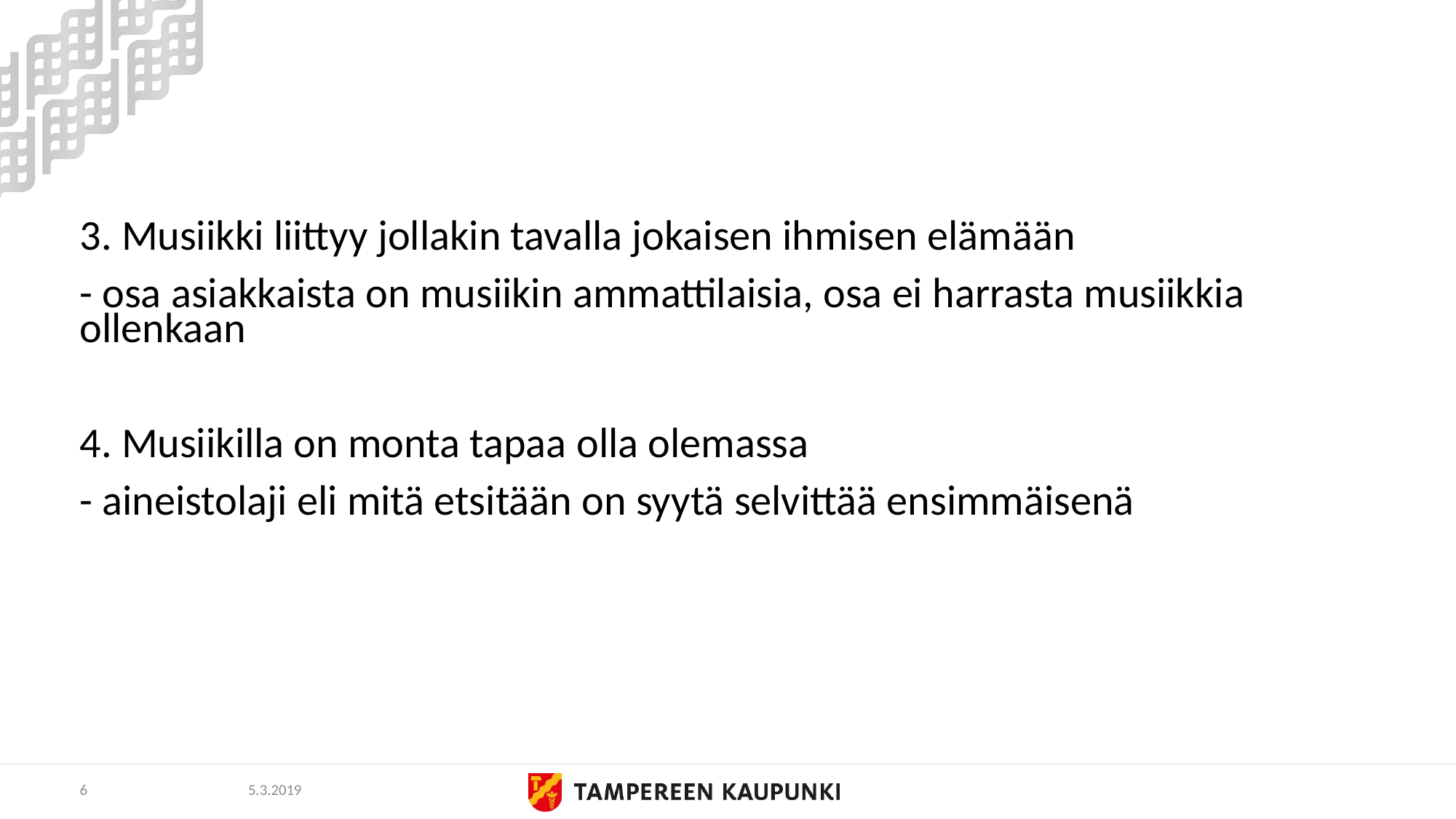

#
3. Musiikki liittyy jollakin tavalla jokaisen ihmisen elämään
- osa asiakkaista on musiikin ammattilaisia, osa ei harrasta musiikkia ollenkaan

4. Musiikilla on monta tapaa olla olemassa
- aineistolaji eli mitä etsitään on syytä selvittää ensimmäisenä
6
5.3.2019